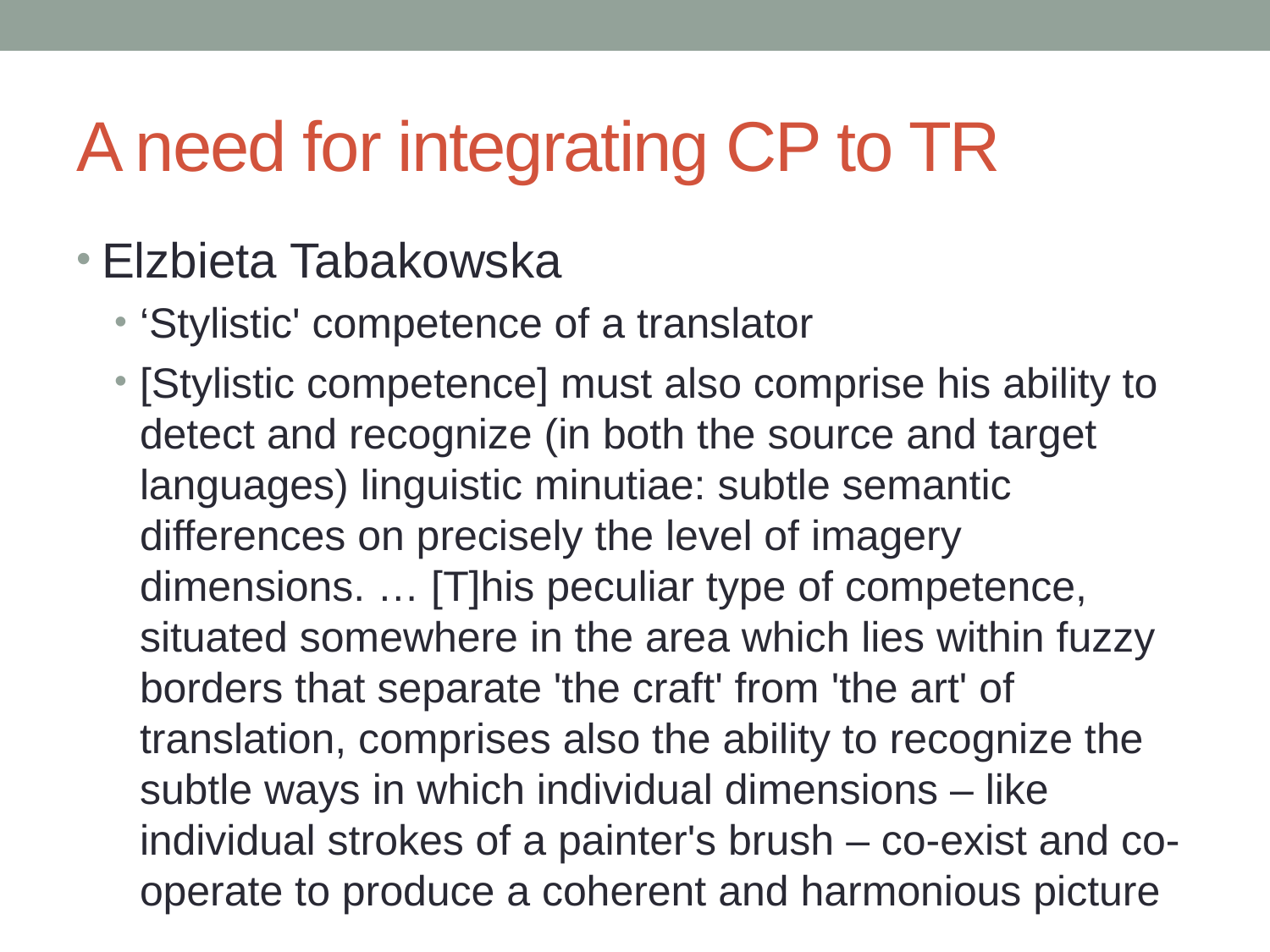

# A need for integrating CP to TR
Elzbieta Tabakowska
‘Stylistic' competence of a translator
[Stylistic competence] must also comprise his ability to detect and recognize (in both the source and target languages) linguistic minutiae: subtle semantic differences on precisely the level of imagery dimensions. … [T]his peculiar type of competence, situated somewhere in the area which lies within fuzzy borders that separate 'the craft' from 'the art' of translation, comprises also the ability to recognize the subtle ways in which individual dimensions – like individual strokes of a painter's brush – co-exist and co-operate to produce a coherent and harmonious picture